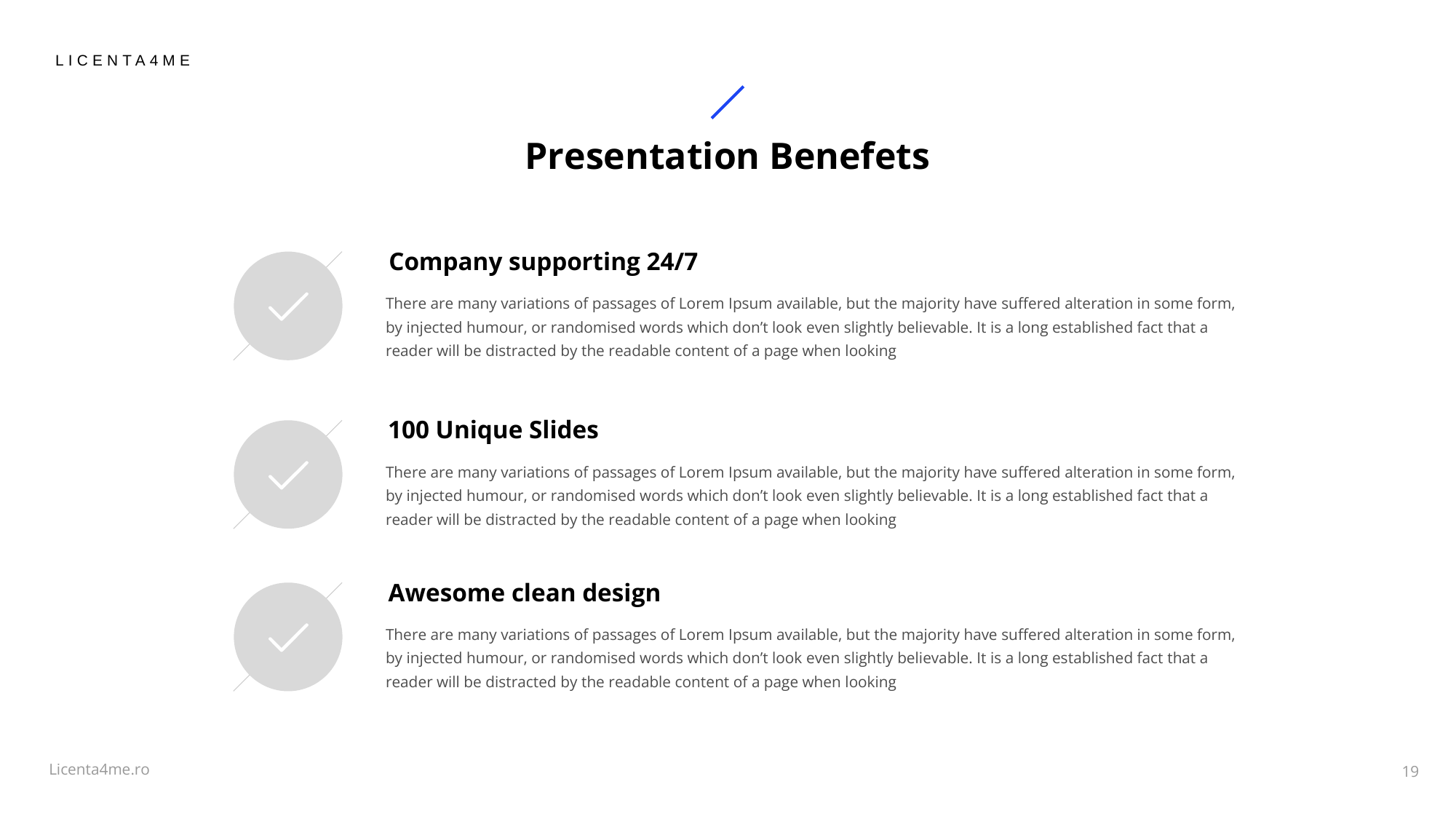

# Presentation Benefets
Company supporting 24/7

There are many variations of passages of Lorem Ipsum available, but the majority have suffered alteration in some form, by injected humour, or randomised words which don’t look even slightly believable. It is a long established fact that a reader will be distracted by the readable content of a page when looking

100 Unique Slides

There are many variations of passages of Lorem Ipsum available, but the majority have suffered alteration in some form, by injected humour, or randomised words which don’t look even slightly believable. It is a long established fact that a reader will be distracted by the readable content of a page when looking

Awesome clean design

There are many variations of passages of Lorem Ipsum available, but the majority have suffered alteration in some form, by injected humour, or randomised words which don’t look even slightly believable. It is a long established fact that a reader will be distracted by the readable content of a page when looking

19